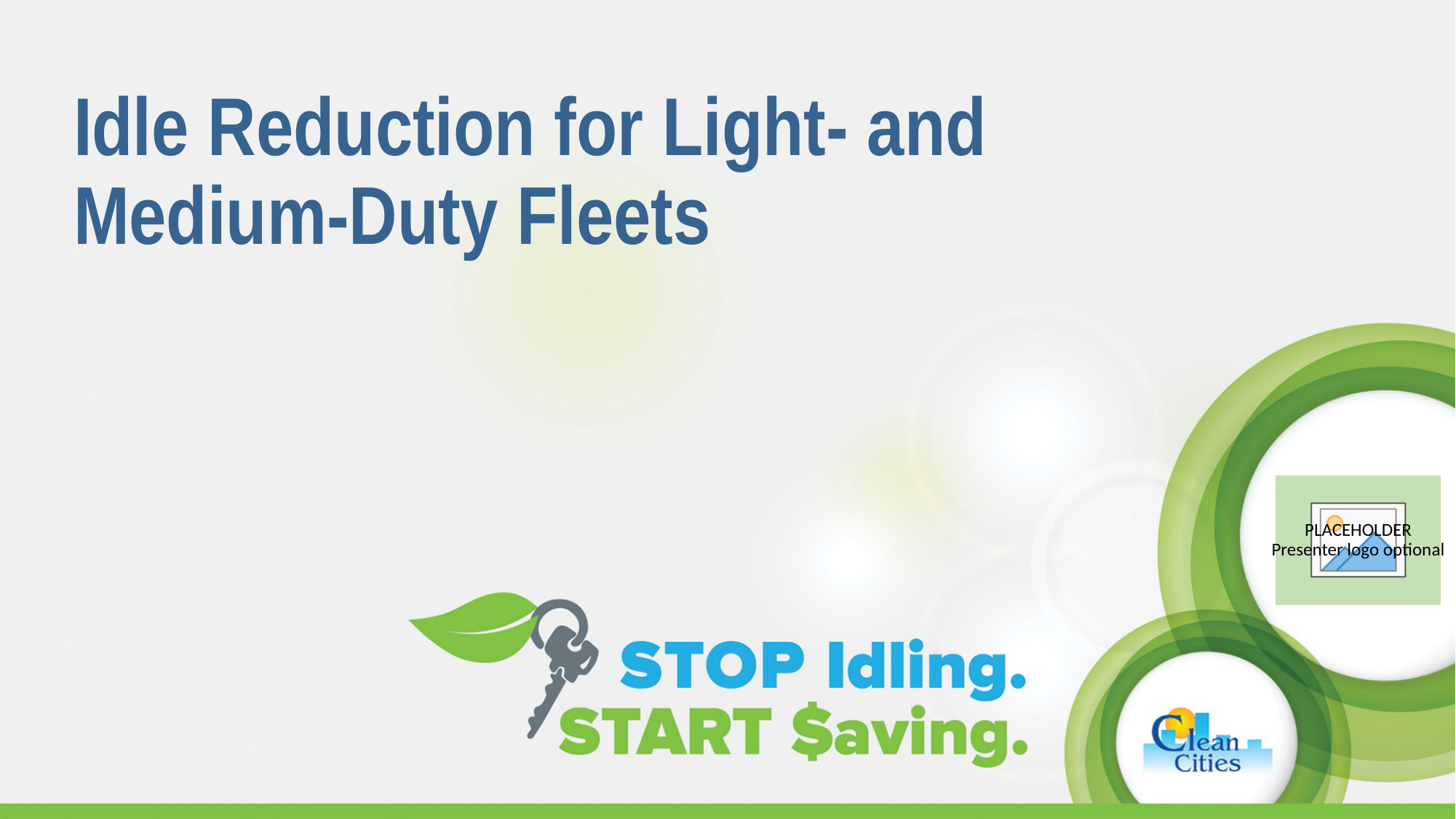

# Idle Reduction for Light- and Medium-Duty Fleets